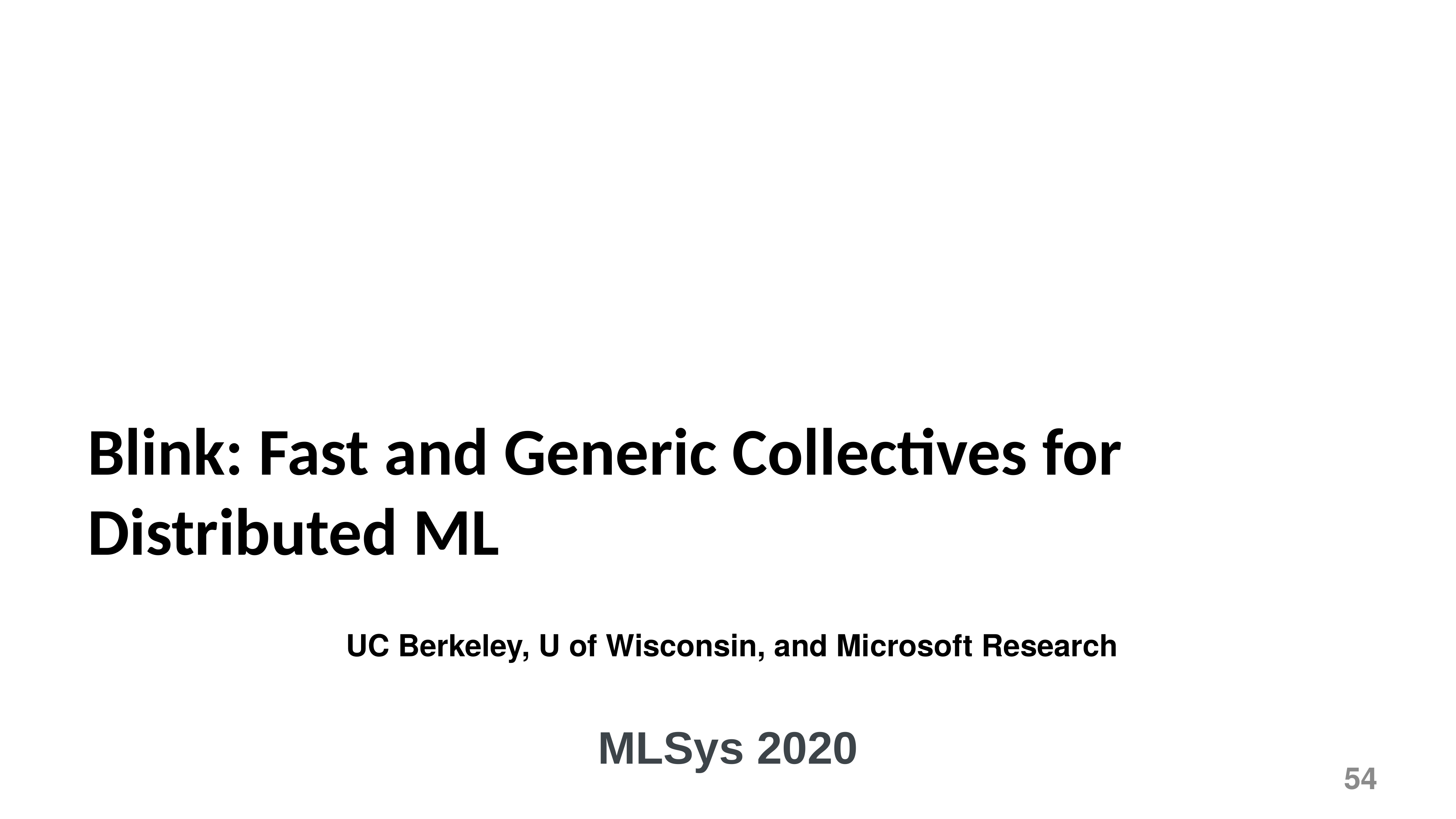

# Blink: Fast and Generic Collectives for Distributed ML
UC Berkeley, U of Wisconsin, and Microsoft Research
MLSys 2020
54